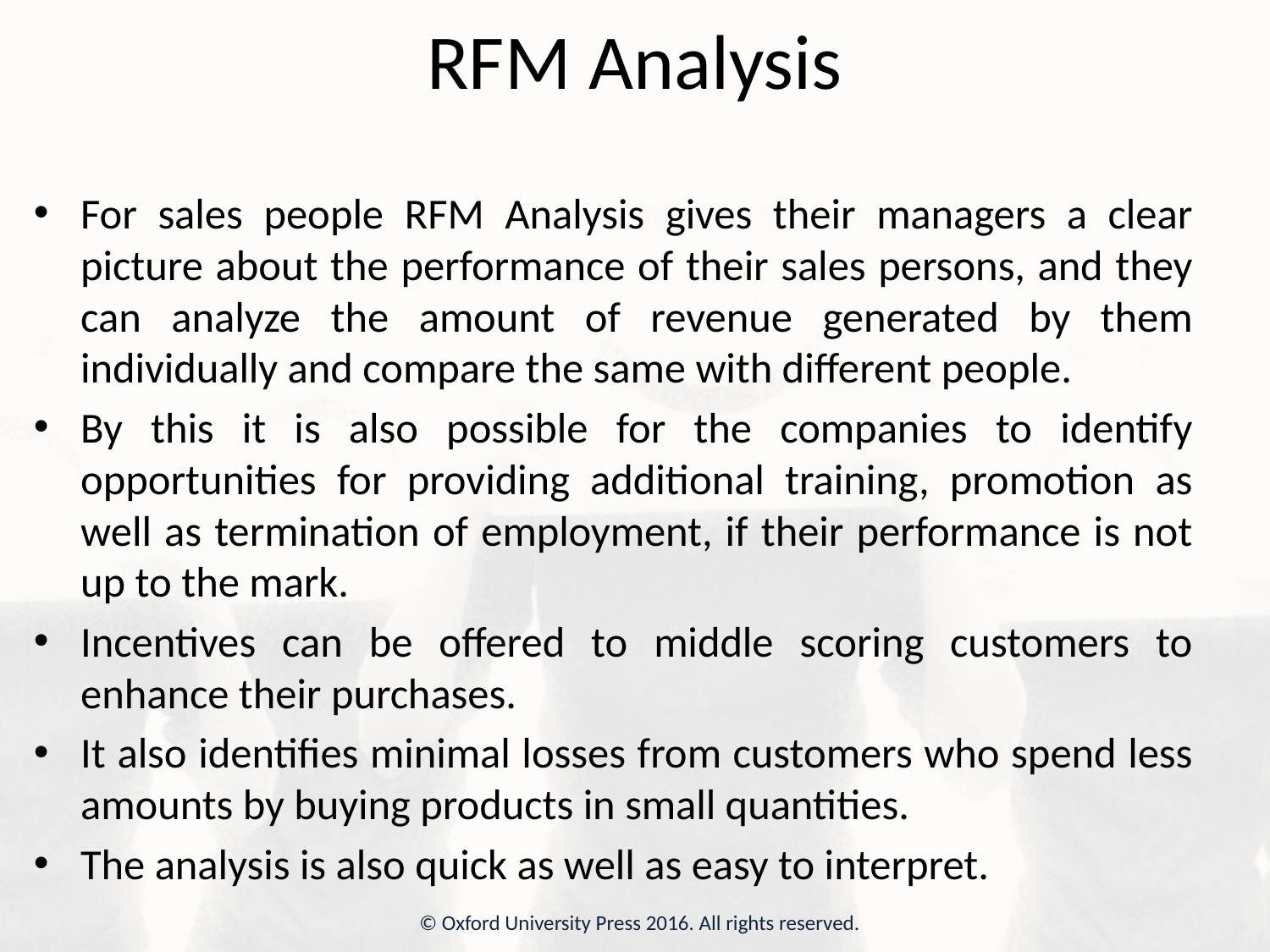

# RFM Analysis
For sales people RFM Analysis gives their managers a clear picture about the performance of their sales persons, and they can analyze the amount of revenue generated by them individually and compare the same with different people.
By this it is also possible for the companies to identify opportunities for providing additional training, promotion as well as termination of employment, if their performance is not up to the mark.
Incentives can be offered to middle scoring customers to enhance their purchases.
It also identifies minimal losses from customers who spend less amounts by buying products in small quantities.
The analysis is also quick as well as easy to interpret.

© Oxford University Press 2016. All rights reserved.